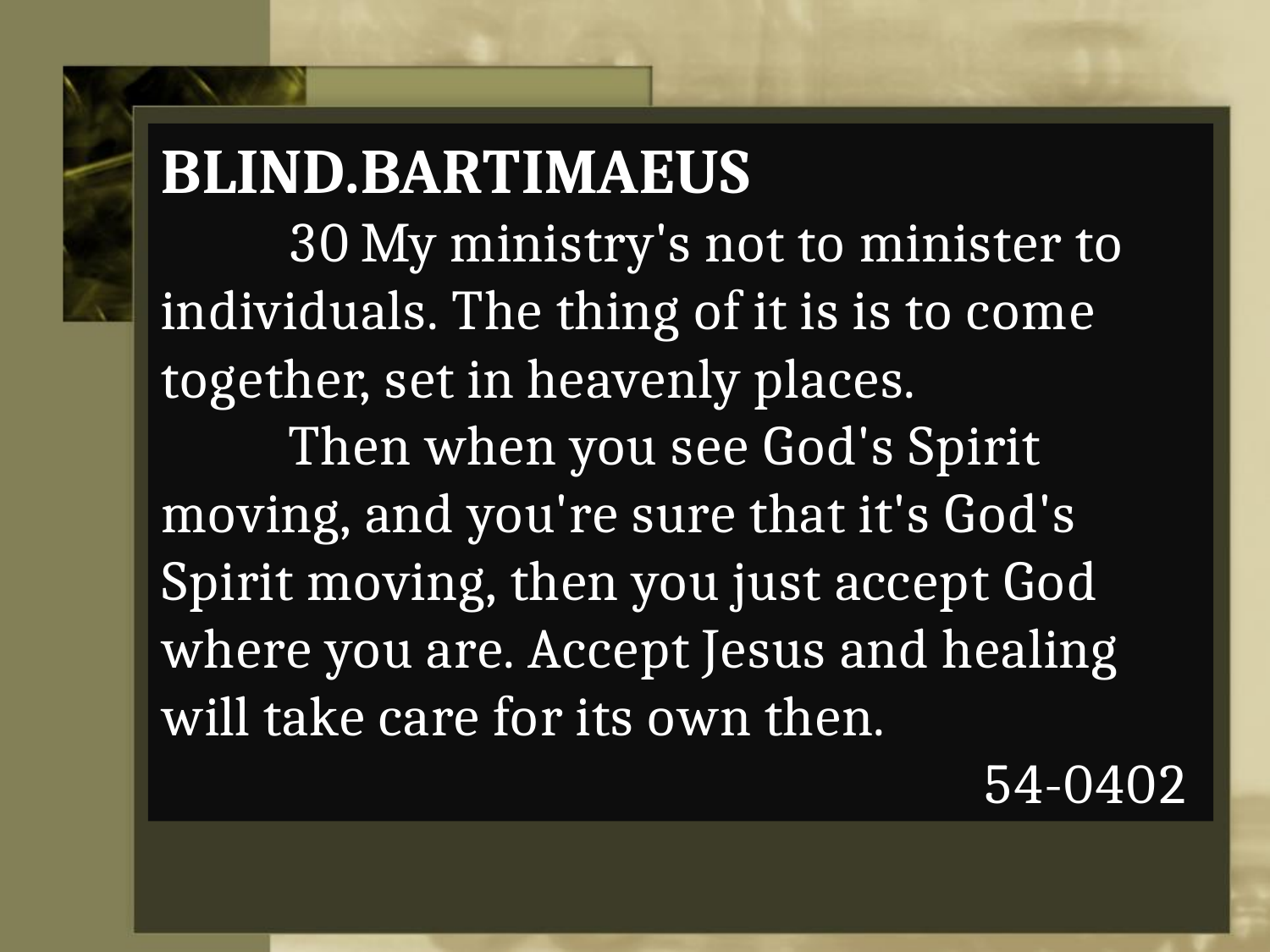

BLIND.BARTIMAEUS
	30 My ministry's not to minister to individuals. The thing of it is is to come together, set in heavenly places.
	Then when you see God's Spirit moving, and you're sure that it's God's Spirit moving, then you just accept God where you are. Accept Jesus and healing will take care for its own then.
54-0402